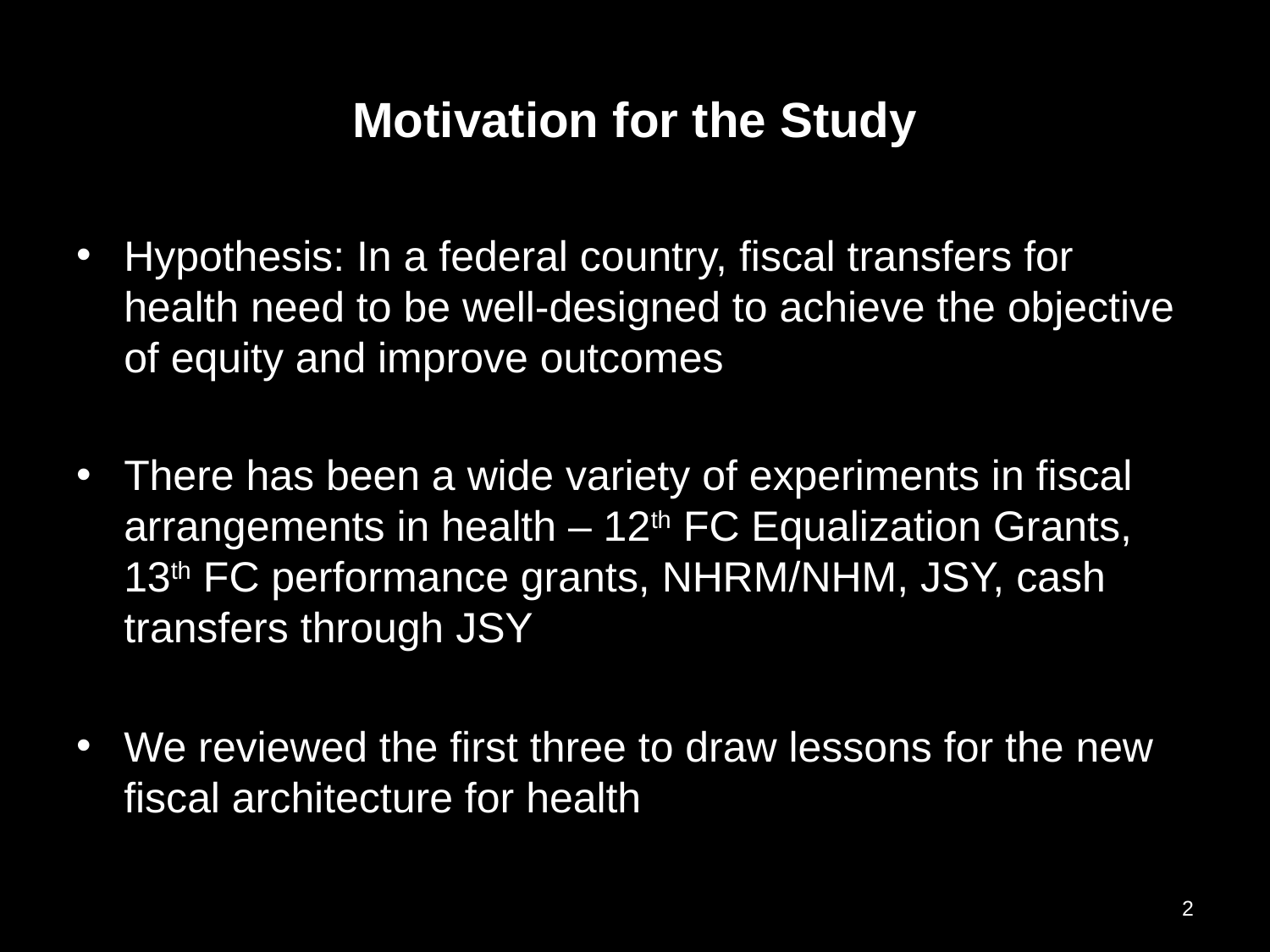

# Motivation for the Study
Hypothesis: In a federal country, fiscal transfers for health need to be well-designed to achieve the objective of equity and improve outcomes

There has been a wide variety of experiments in fiscal arrangements in health – 12th FC Equalization Grants, 13th FC performance grants, NHRM/NHM, JSY, cash transfers through JSY

We reviewed the first three to draw lessons for the new fiscal architecture for health
2